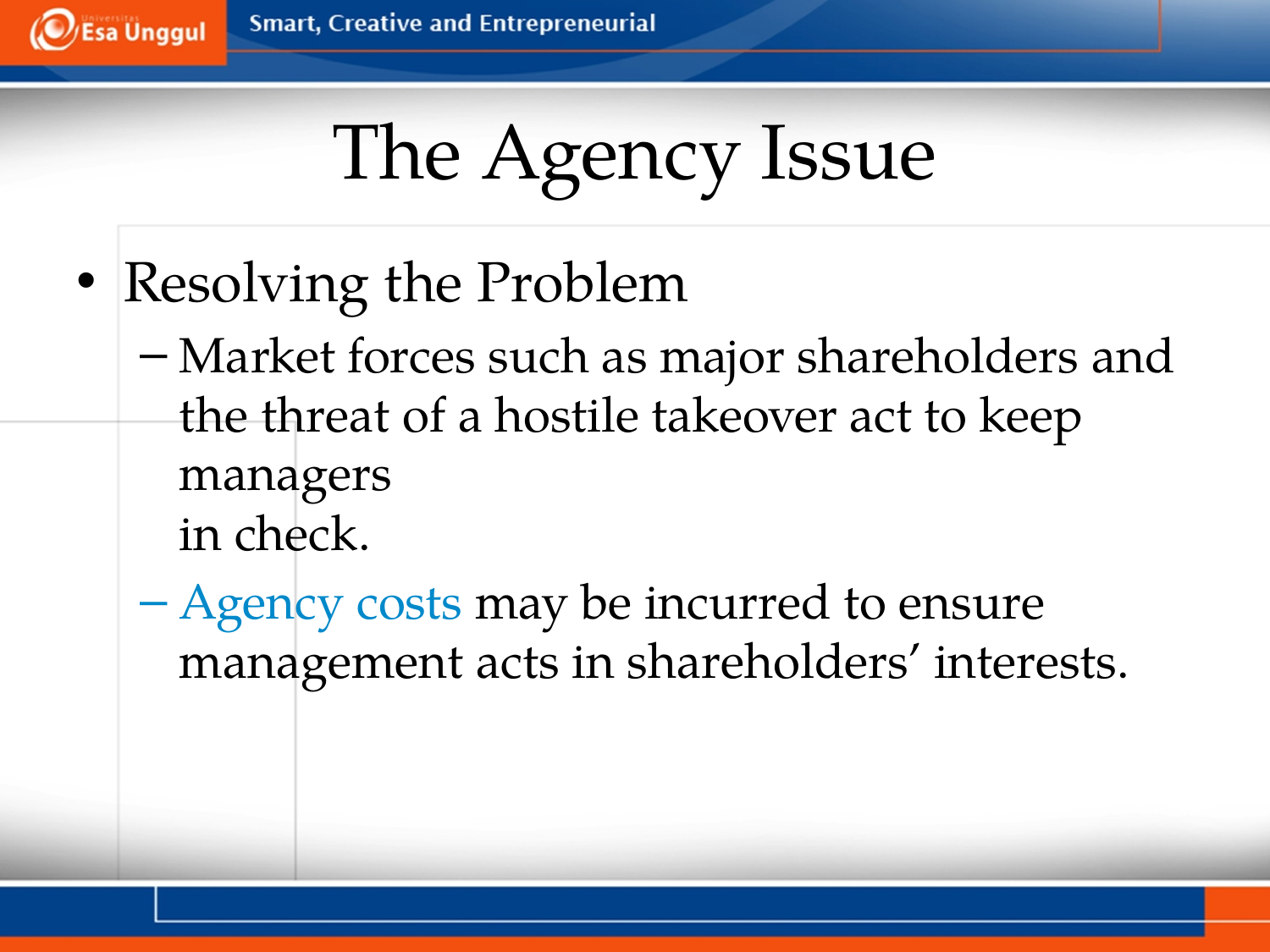

# The Agency Issue
Resolving the Problem
Market forces such as major shareholders and the threat of a hostile takeover act to keep managers
in check.
Agency costs may be incurred to ensure management acts in shareholders’ interests.